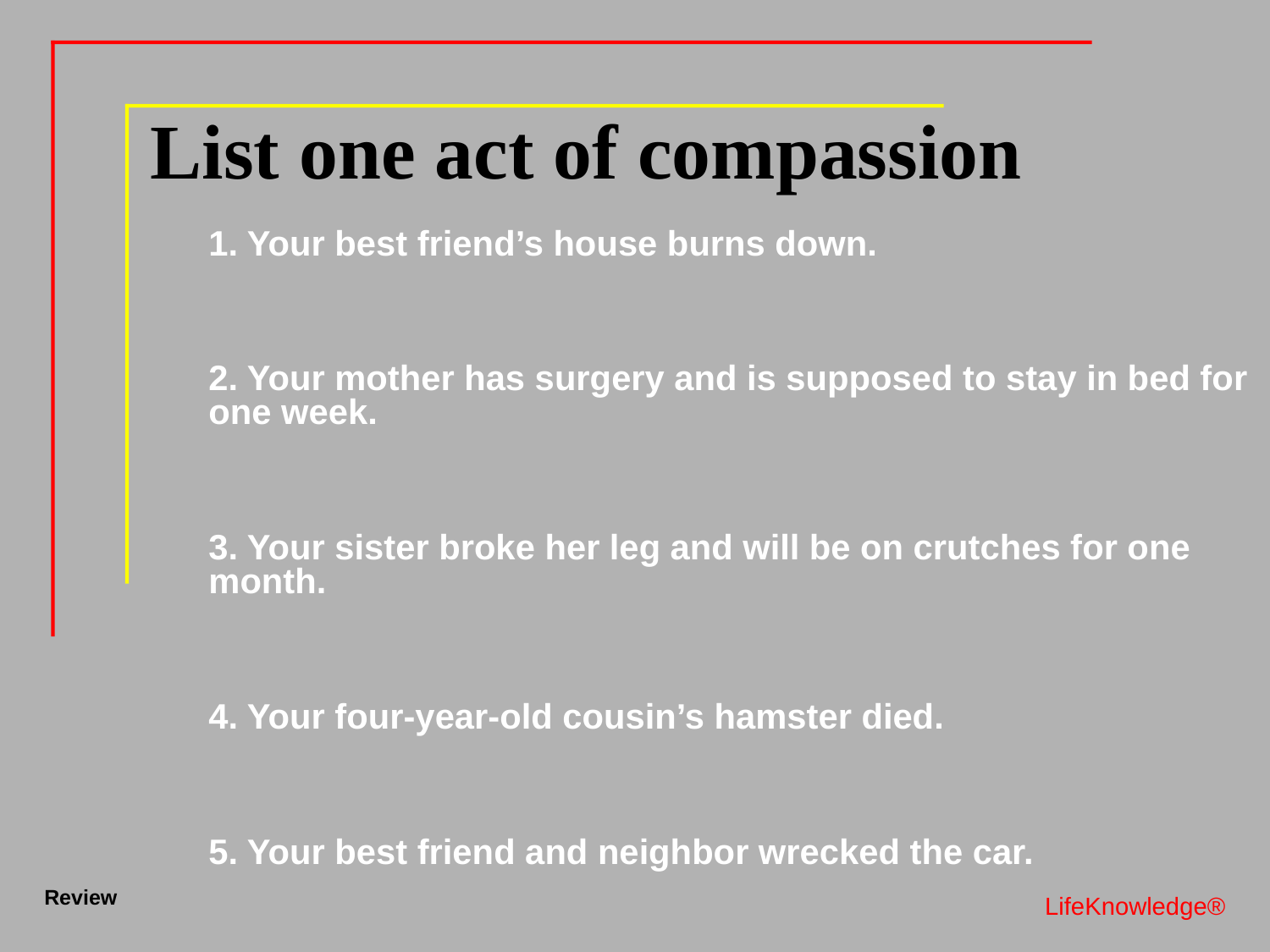

# List one act of compassion
	1. Your best friend’s house burns down.
2. Your mother has surgery and is supposed to stay in bed for one week.
3. Your sister broke her leg and will be on crutches for one month.
4. Your four-year-old cousin’s hamster died.
5. Your best friend and neighbor wrecked the car.
Review
LifeKnowledge®